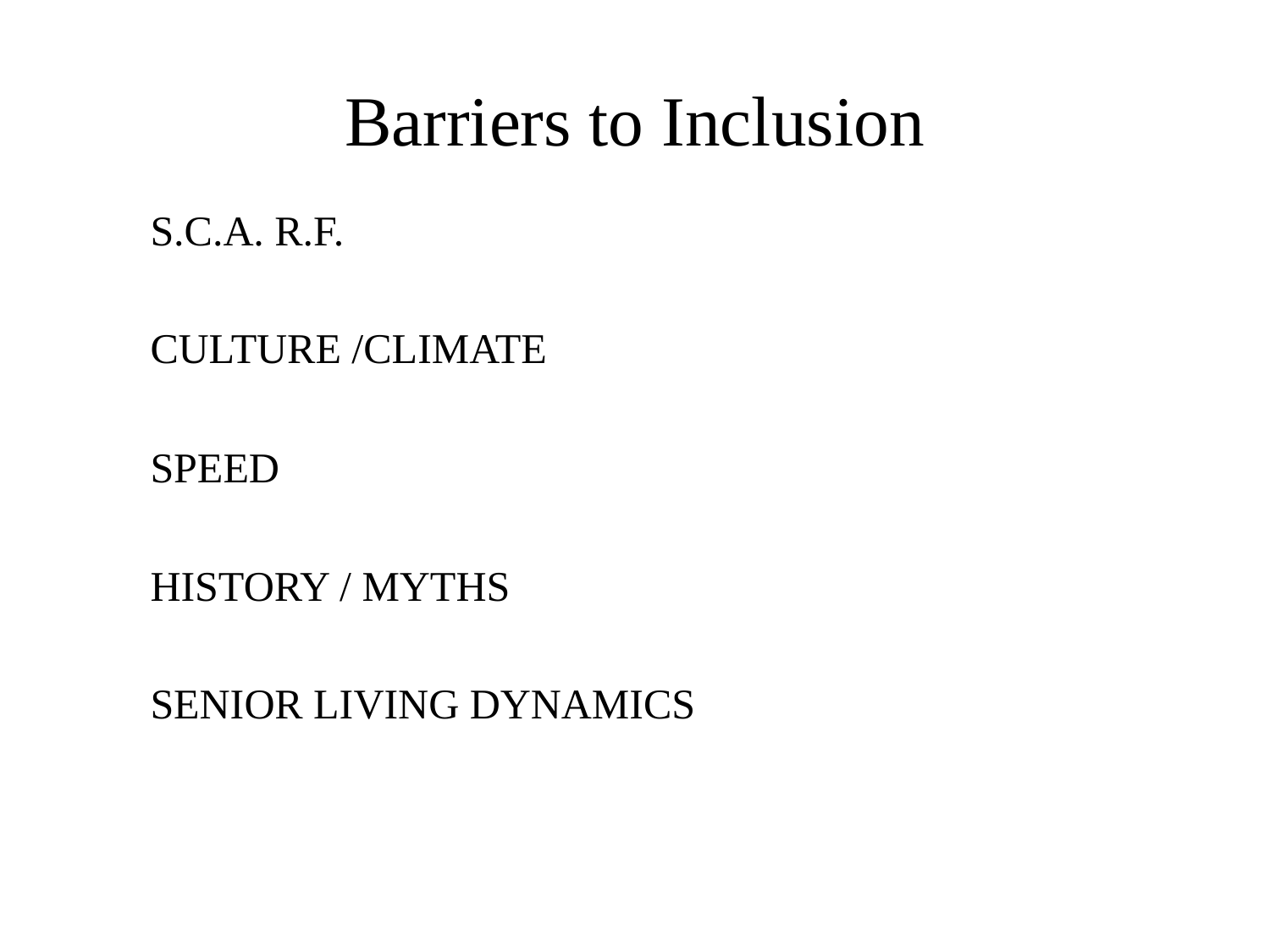

# Barriers to Inclusion
S.C.A. R.F.

CULTURE /CLIMATE

SPEED

HISTORY / MYTHS

SENIOR LIVING DYNAMICS